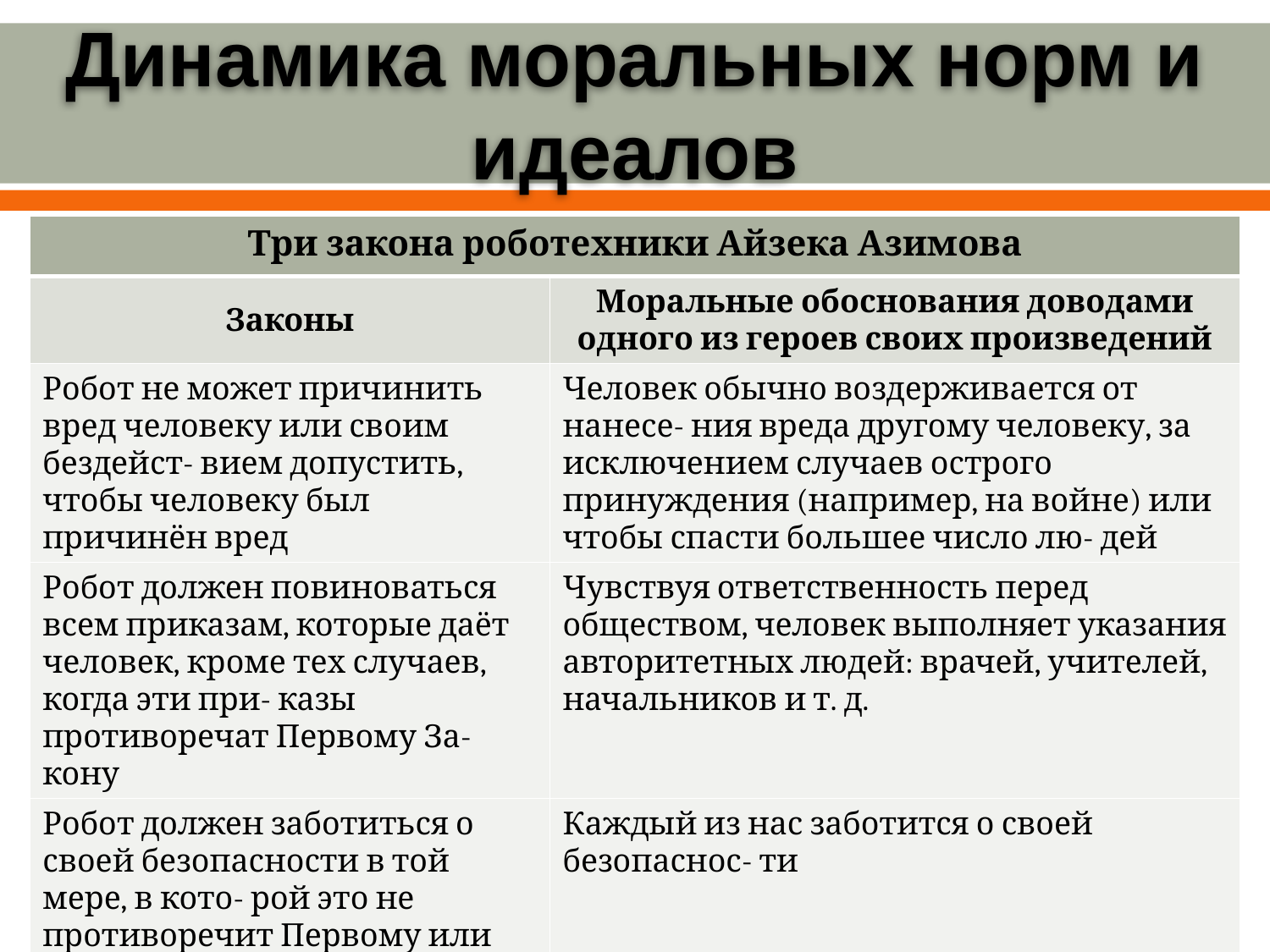

# Динамика моральных норм и идеалов
| Три закона роботехники Айзека Азимова |  |
| --- | --- |
| Законы | Моральные обоснования доводами одного из героев своих произведений |
| Робот не может причинить вред человеку или своим бездейст- вием допустить, чтобы человеку был причинён вред | Человек обычно воздерживается от нанесе- ния вреда другому человеку, за исключением случаев острого принуждения (например, на войне) или чтобы спасти большее число лю- дей |
| Робот должен повиноваться всем приказам, которые даёт человек, кроме тех случаев, когда эти при- казы противоречат Первому За- кону | Чувствуя ответственность перед обществом, человек выполняет указания авторитетных людей: врачей, учителей, начальников и т. д. |
| Робот должен заботиться о своей безопасности в той мере, в кото- рой это не противоречит Первому или Второму Законам | Каждый из нас заботится о своей безопаснос- ти |